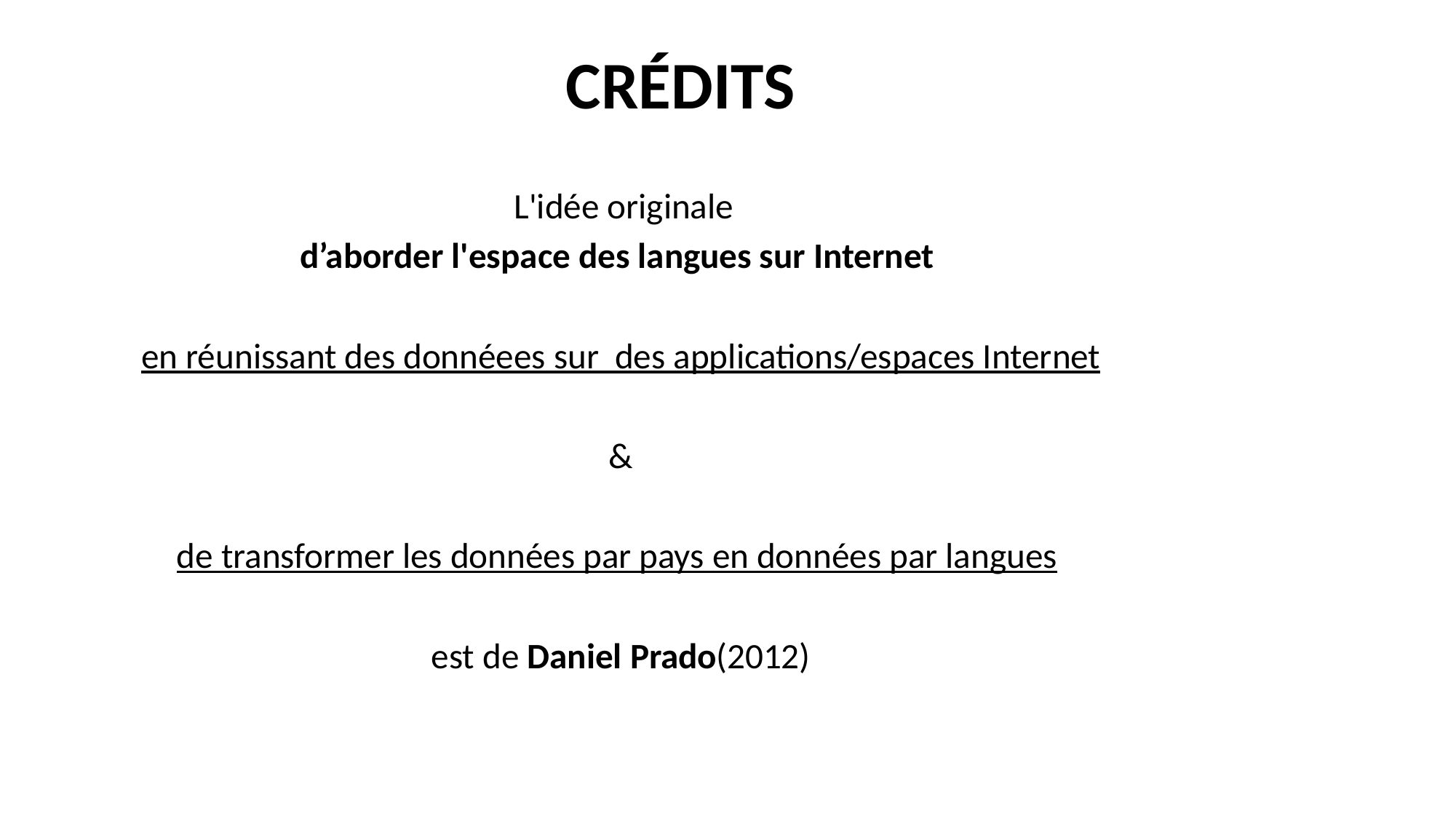

# CRÉDITS
 L'idée originale
d’aborder l'espace des langues sur Internet

en réunissant des donnéees sur  des applications/espaces Internet

&

de transformer les données par pays en données par langues

est de Daniel Prado(2012)